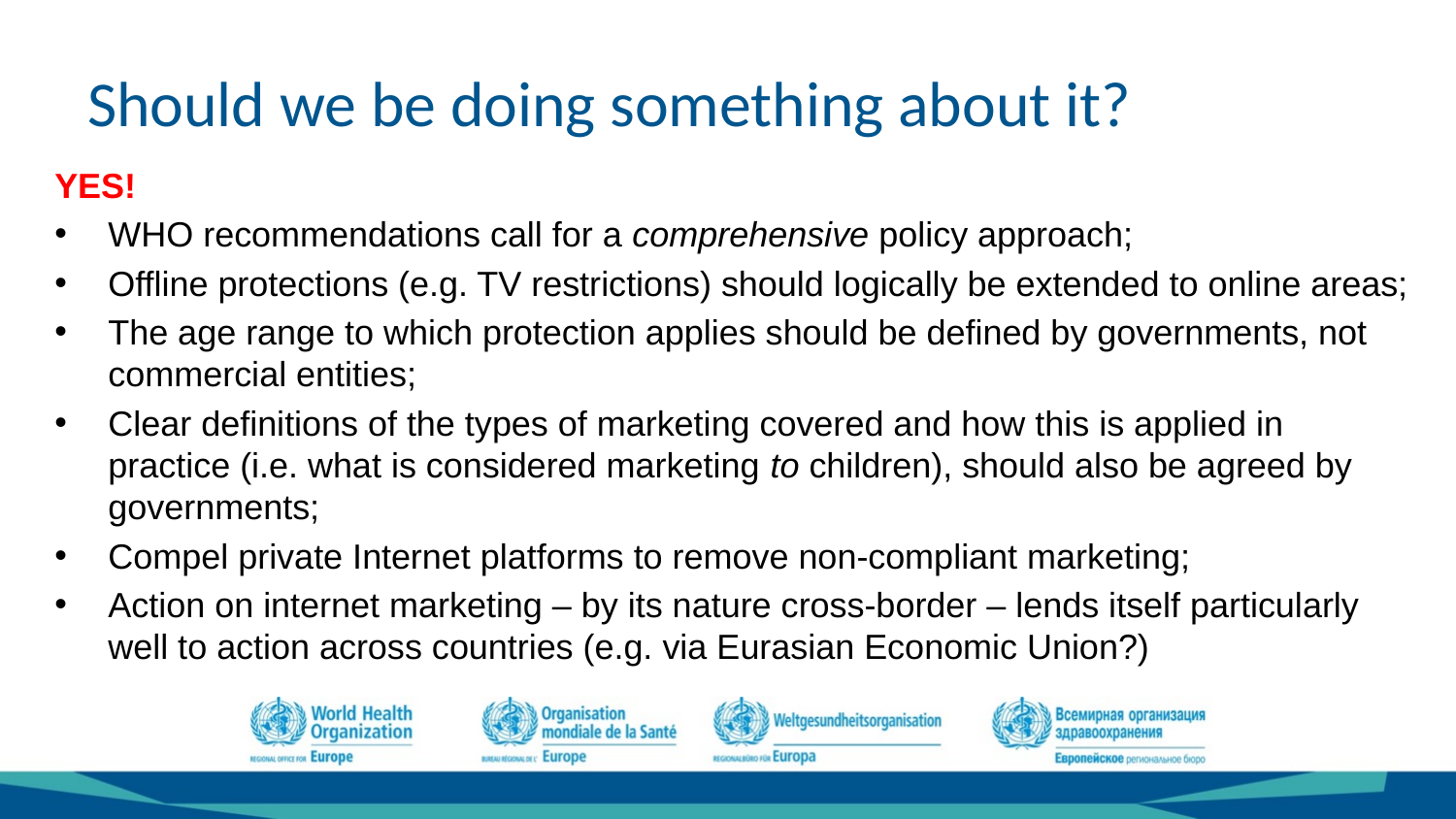

# Should we be doing something about it?
YES!
WHO recommendations call for a comprehensive policy approach;
Offline protections (e.g. TV restrictions) should logically be extended to online areas;
The age range to which protection applies should be defined by governments, not commercial entities;
Clear definitions of the types of marketing covered and how this is applied in practice (i.e. what is considered marketing to children), should also be agreed by governments;
Compel private Internet platforms to remove non-compliant marketing;
Action on internet marketing – by its nature cross-border – lends itself particularly well to action across countries (e.g. via Eurasian Economic Union?)